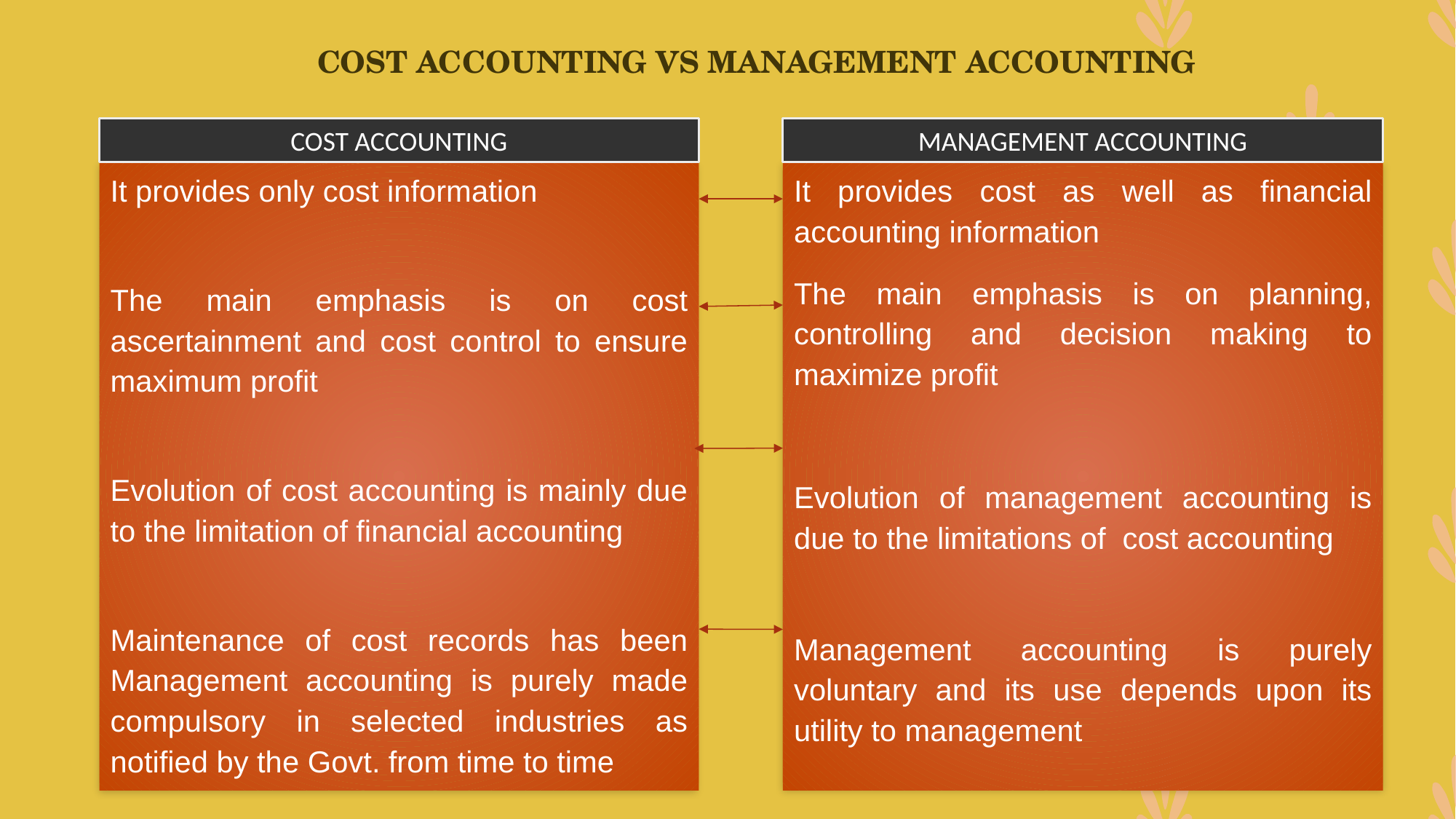

# COST ACCOUNTING VS MANAGEMENT ACCOUNTING
COST ACCOUNTING
MANAGEMENT ACCOUNTING
It provides cost as well as financial accounting information
The main emphasis is on planning, controlling and decision making to maximize profit

Evolution of management accounting is due to the limitations of  cost accounting

Management accounting is purely voluntary and its use depends upon its utility to management
It provides only cost information

The main emphasis is on cost ascertainment and cost control to ensure maximum profit

Evolution of cost accounting is mainly due to the limitation of financial accounting

Maintenance of cost records has been Management accounting is purely made compulsory in selected industries as notified by the Govt. from time to time